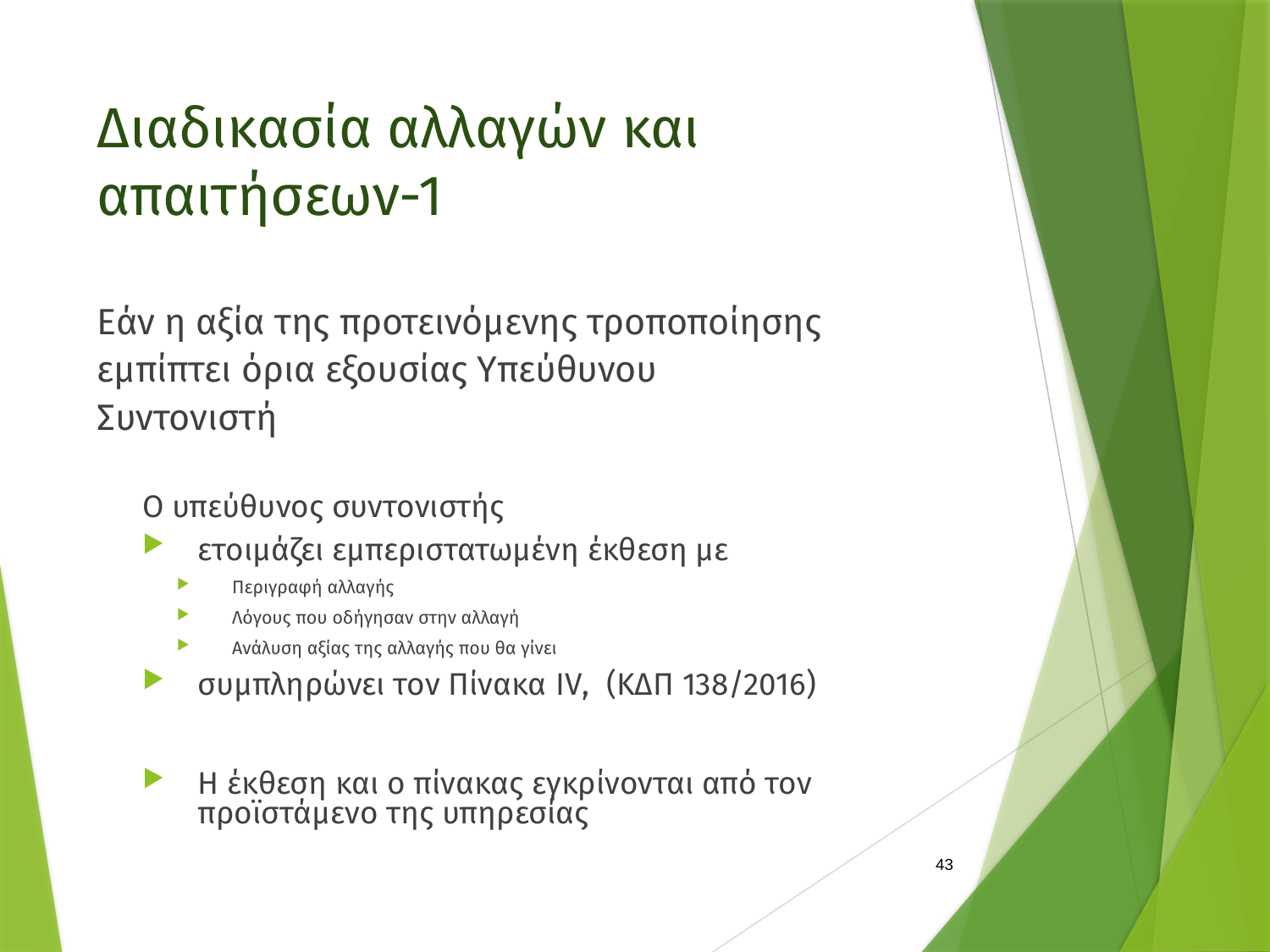

# Διαδικασία αλλαγών και απαιτήσεων-1
Εάν η αξία της προτεινόμενης τροποποίησης
εμπίπτει όρια εξουσίας Υπεύθυνου
Συντονιστή

Ο υπεύθυνος συντονιστής
ετοιμάζει εμπεριστατωμένη έκθεση με
Περιγραφή αλλαγής
Λόγους που οδήγησαν στην αλλαγή
Ανάλυση αξίας της αλλαγής που θα γίνει
συμπληρώνει τον Πίνακα IV,  (ΚΔΠ 138/2016)

Η έκθεση και ο πίνακας εγκρίνονται από τον  προϊστάμενο της υπηρεσίας
43